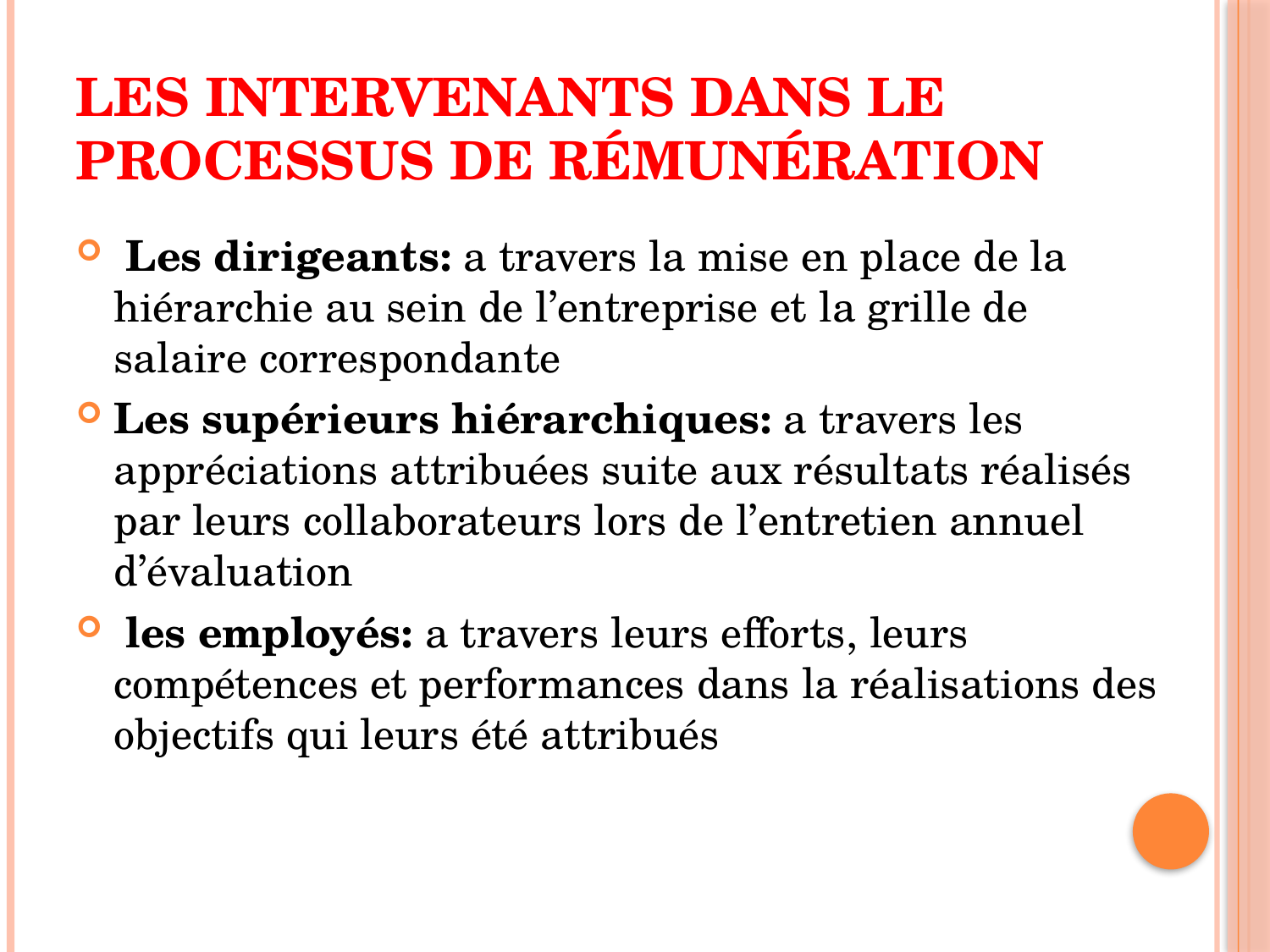

# Les intervenants dans le processus de rémunération
 Les dirigeants: a travers la mise en place de la hiérarchie au sein de l’entreprise et la grille de salaire correspondante
Les supérieurs hiérarchiques: a travers les appréciations attribuées suite aux résultats réalisés par leurs collaborateurs lors de l’entretien annuel d’évaluation
 les employés: a travers leurs efforts, leurs compétences et performances dans la réalisations des objectifs qui leurs été attribués